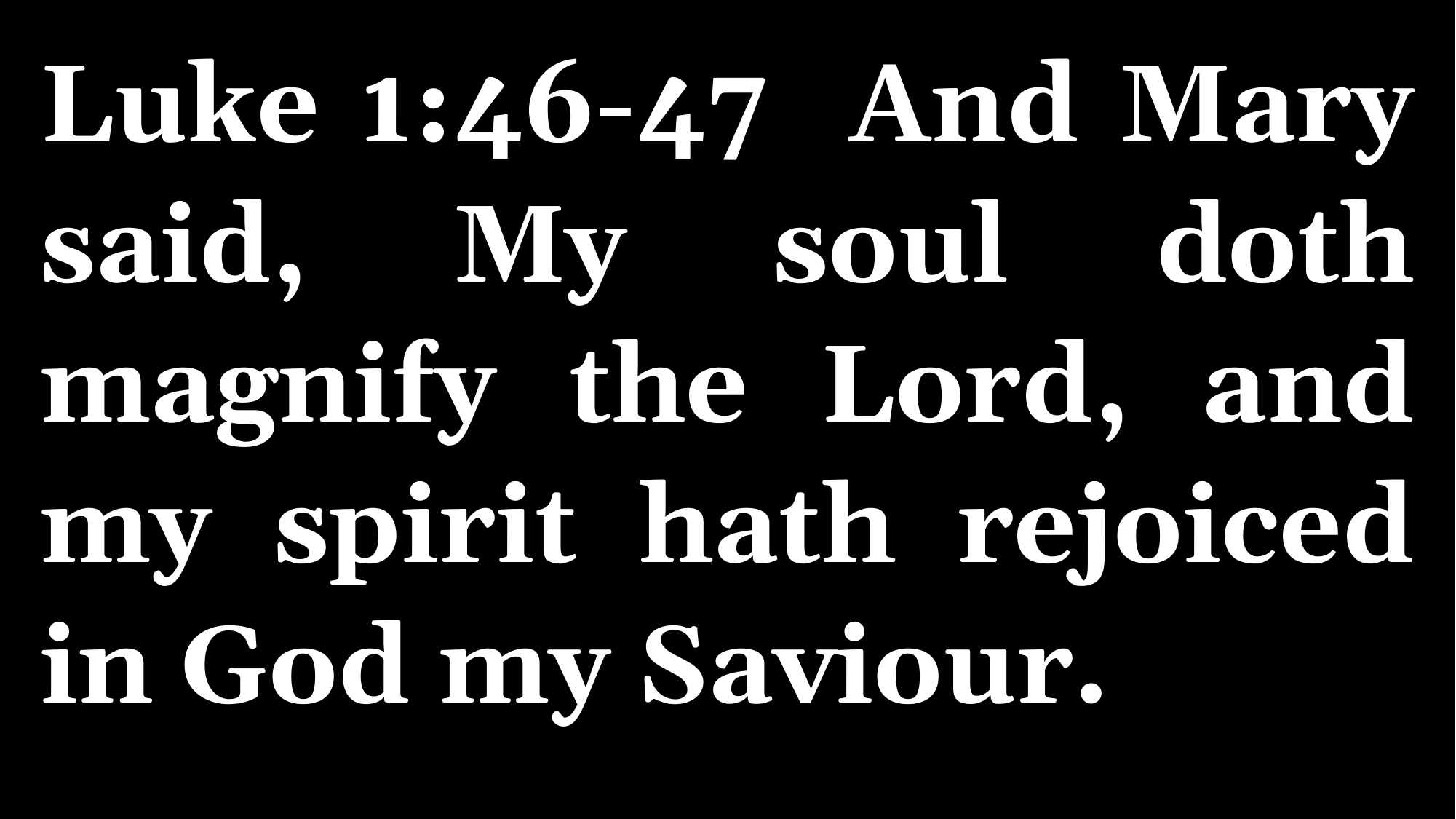

Luke 1:46-47  And Mary said, My soul doth magnify the Lord, and my spirit hath rejoiced in God my Saviour.